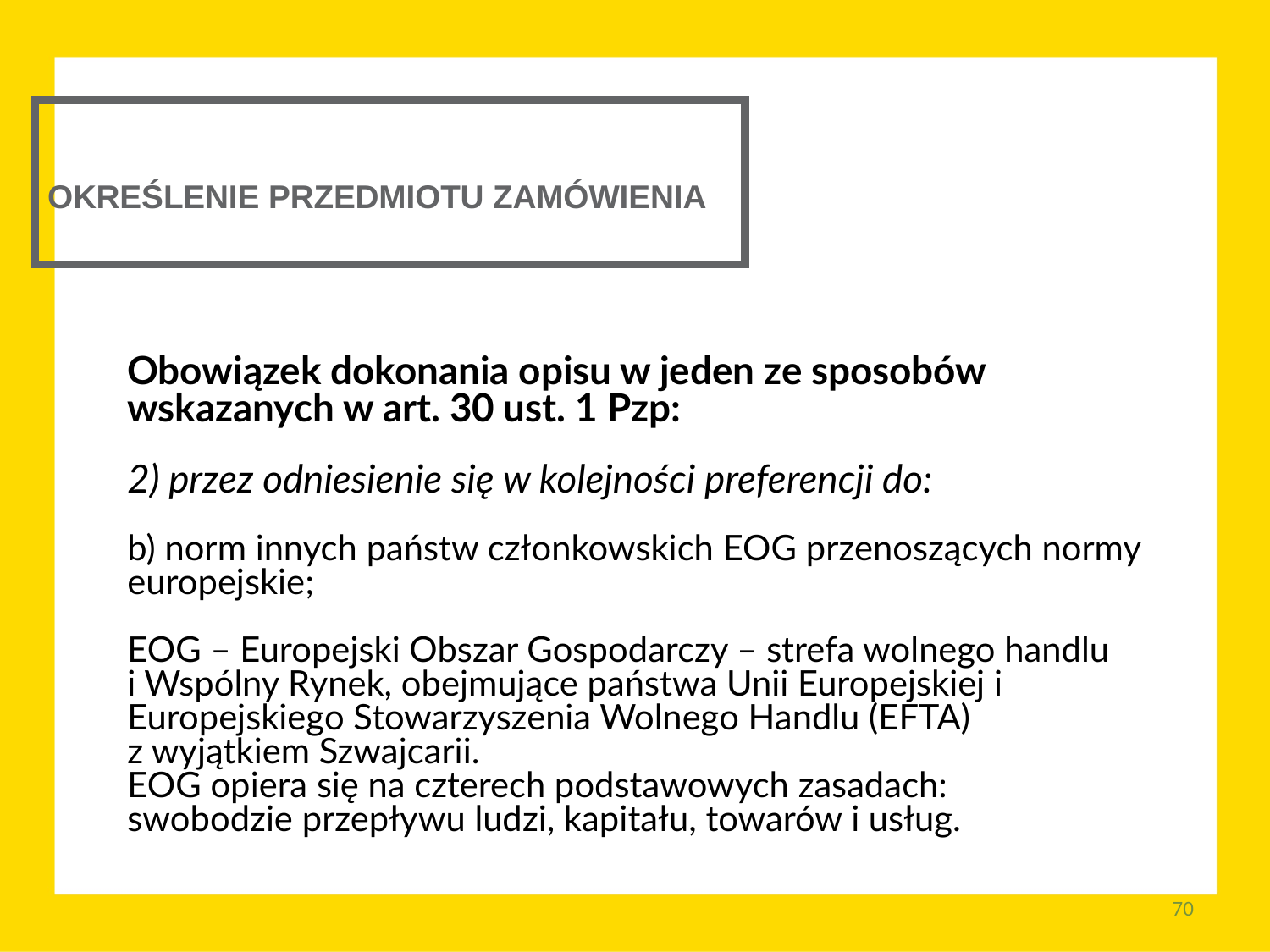

OKREŚLENIE PRZEDMIOTU ZAMÓWIENIA

Obowiązek dokonania opisu w jeden ze sposobów wskazanych w art. 30 ust. 1 Pzp:
2) przez odniesienie się w kolejności preferencji do:
b) norm innych państw członkowskich EOG przenoszących normy europejskie;
EOG – Europejski Obszar Gospodarczy – strefa wolnego handlu
i Wspólny Rynek, obejmujące państwa Unii Europejskiej i Europejskiego Stowarzyszenia Wolnego Handlu (EFTA)
z wyjątkiem Szwajcarii.
EOG opiera się na czterech podstawowych zasadach:
swobodzie przepływu ludzi, kapitału, towarów i usług.
70